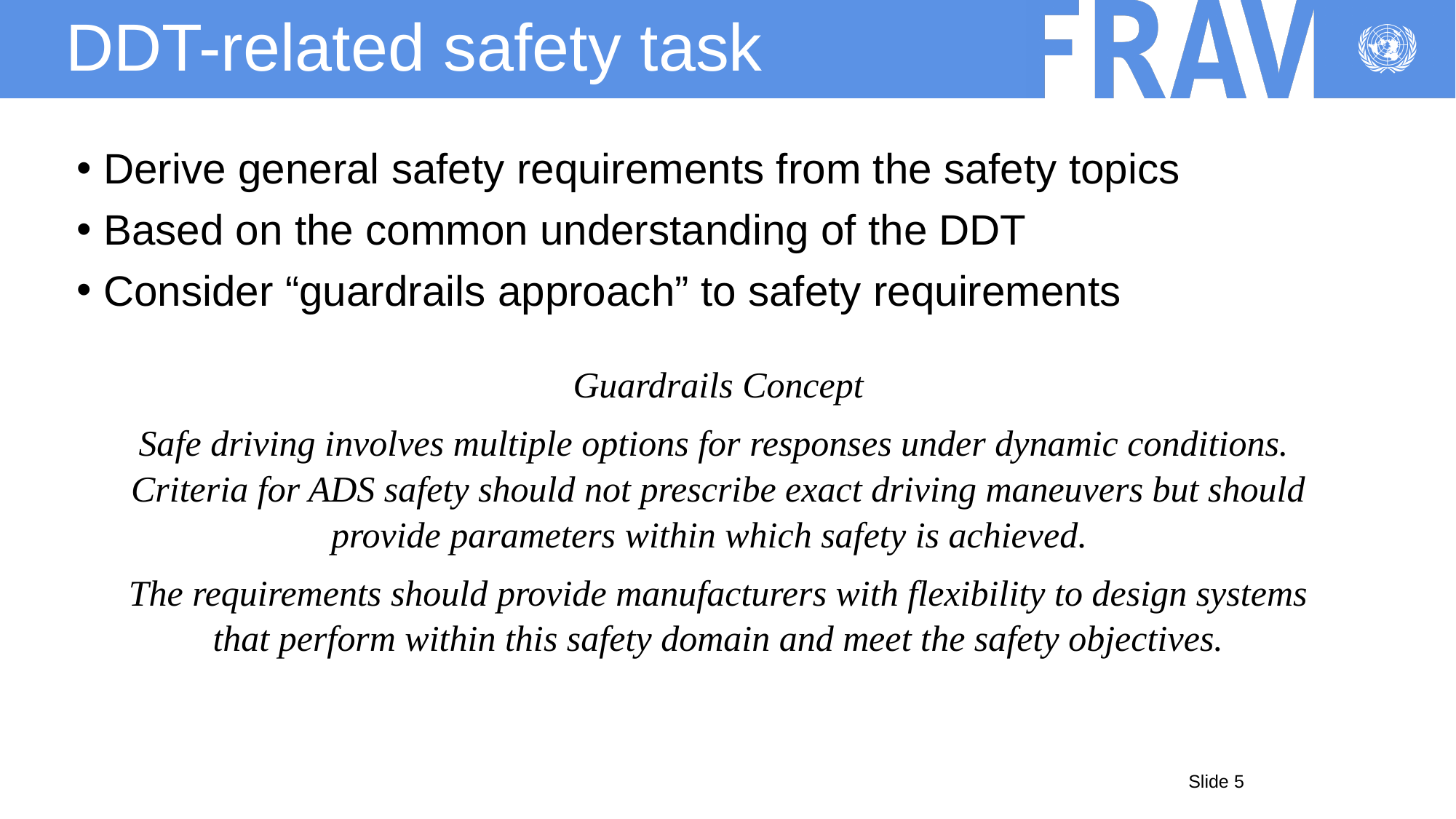

# DDT-related safety task
Derive general safety requirements from the safety topics
Based on the common understanding of the DDT
Consider “guardrails approach” to safety requirements
Guardrails Concept
Safe driving involves multiple options for responses under dynamic conditions.  Criteria for ADS safety should not prescribe exact driving maneuvers but should provide parameters within which safety is achieved.
The requirements should provide manufacturers with flexibility to design systems that perform within this safety domain and meet the safety objectives.